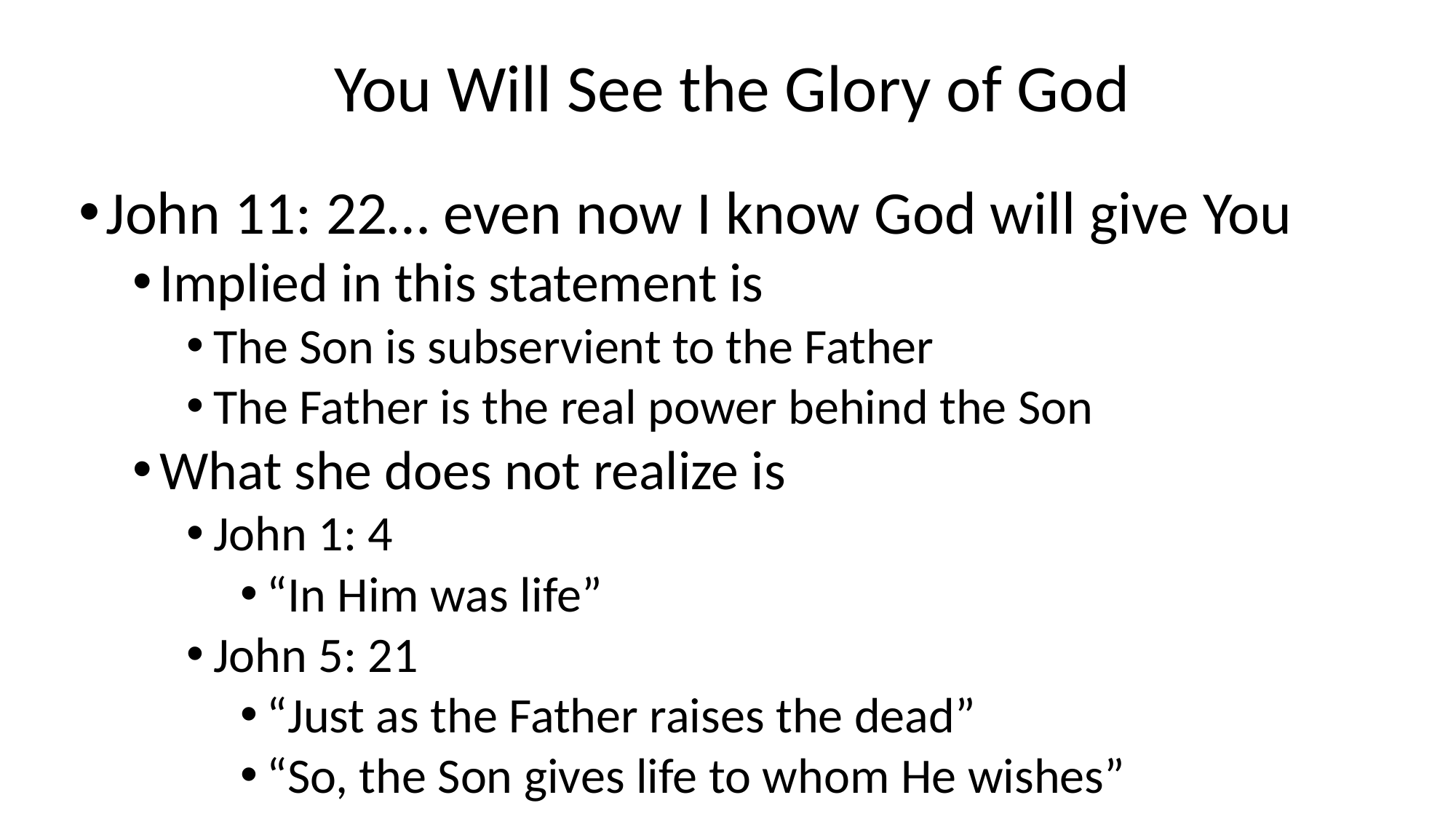

# You Will See the Glory of God
John 11: 22… even now I know God will give You
Implied in this statement is
The Son is subservient to the Father
The Father is the real power behind the Son
What she does not realize is
John 1: 4
“In Him was life”
John 5: 21
“Just as the Father raises the dead”
“So, the Son gives life to whom He wishes”